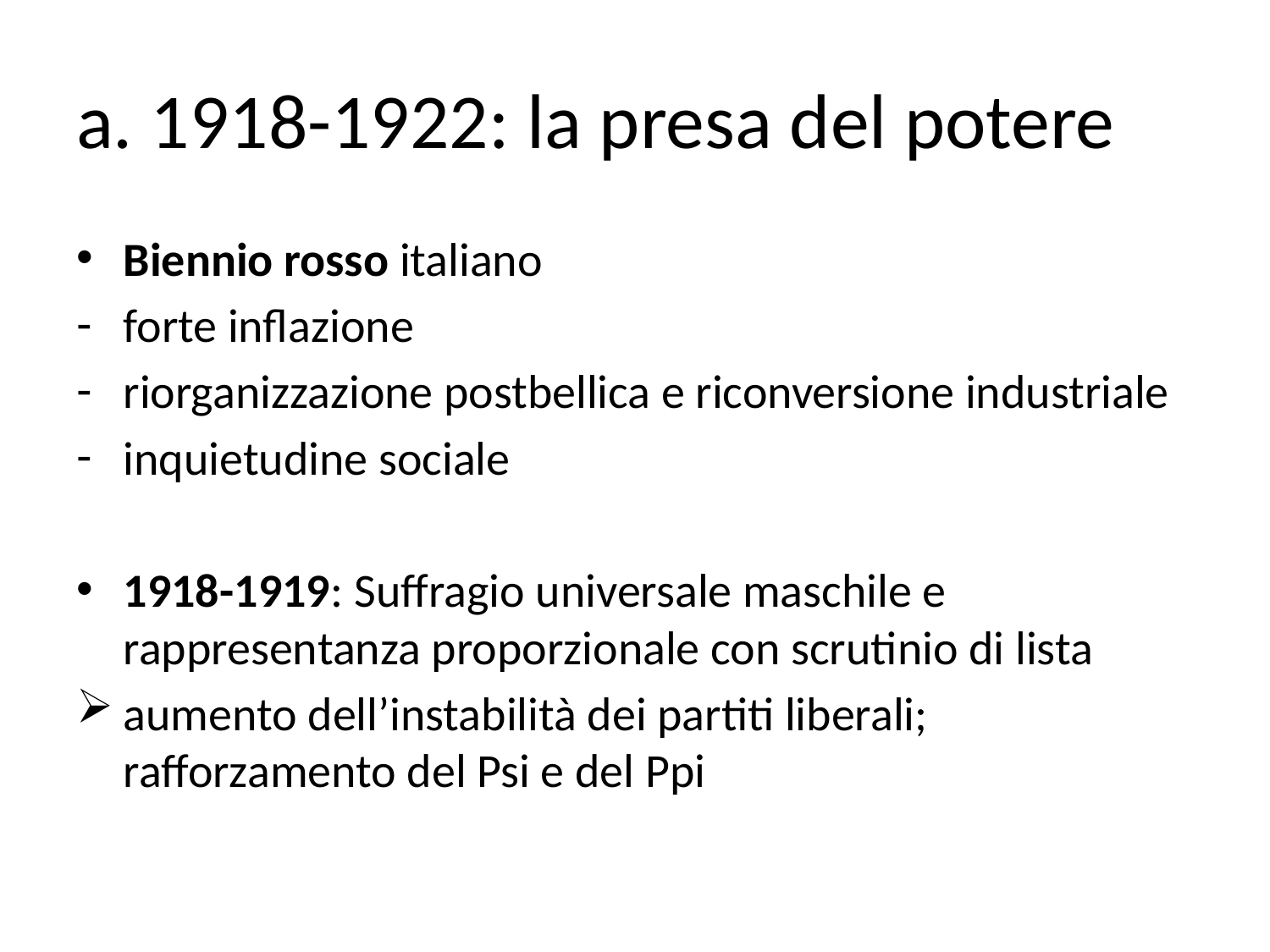

# a. 1918-1922: la presa del potere
Biennio rosso italiano
forte inflazione
riorganizzazione postbellica e riconversione industriale
inquietudine sociale

1918-1919: Suffragio universale maschile e rappresentanza proporzionale con scrutinio di lista
aumento dell’instabilità dei partiti liberali; rafforzamento del Psi e del Ppi